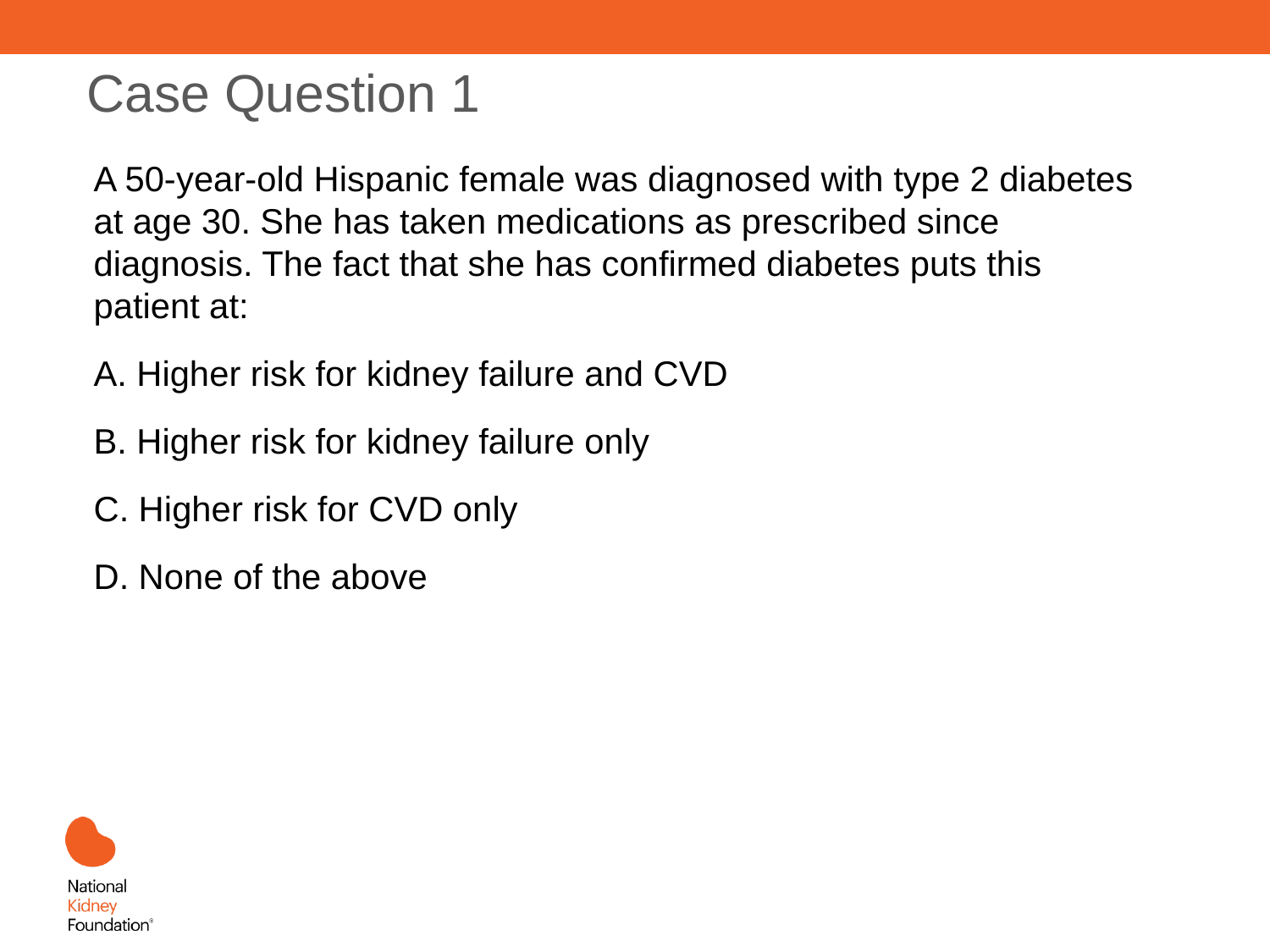

Case Question 1
A 50-year-old Hispanic female was diagnosed with type 2 diabetes at age 30. She has taken medications as prescribed since diagnosis. The fact that she has confirmed diabetes puts this patient at:

A. Higher risk for kidney failure and CVD

B. Higher risk for kidney failure only

C. Higher risk for CVD only

D. None of the above